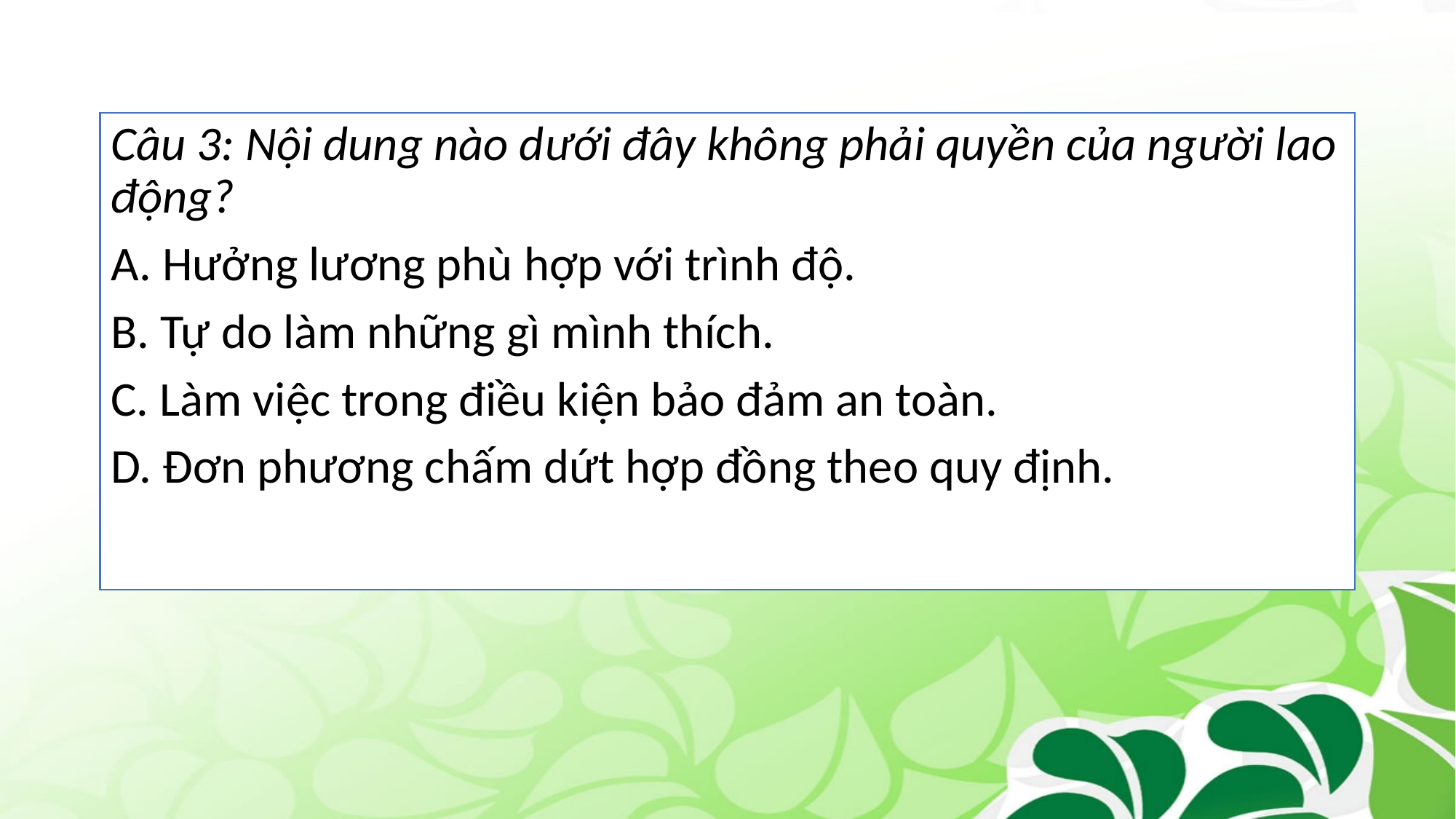

#
Câu 3: Nội dung nào dưới đây không phải quyền của người lao động?
A. Hưởng lương phù hợp với trình độ.
B. Tự do làm những gì mình thích.
C. Làm việc trong điều kiện bảo đảm an toàn.
D. Đơn phương chấm dứt hợp đồng theo quy định.